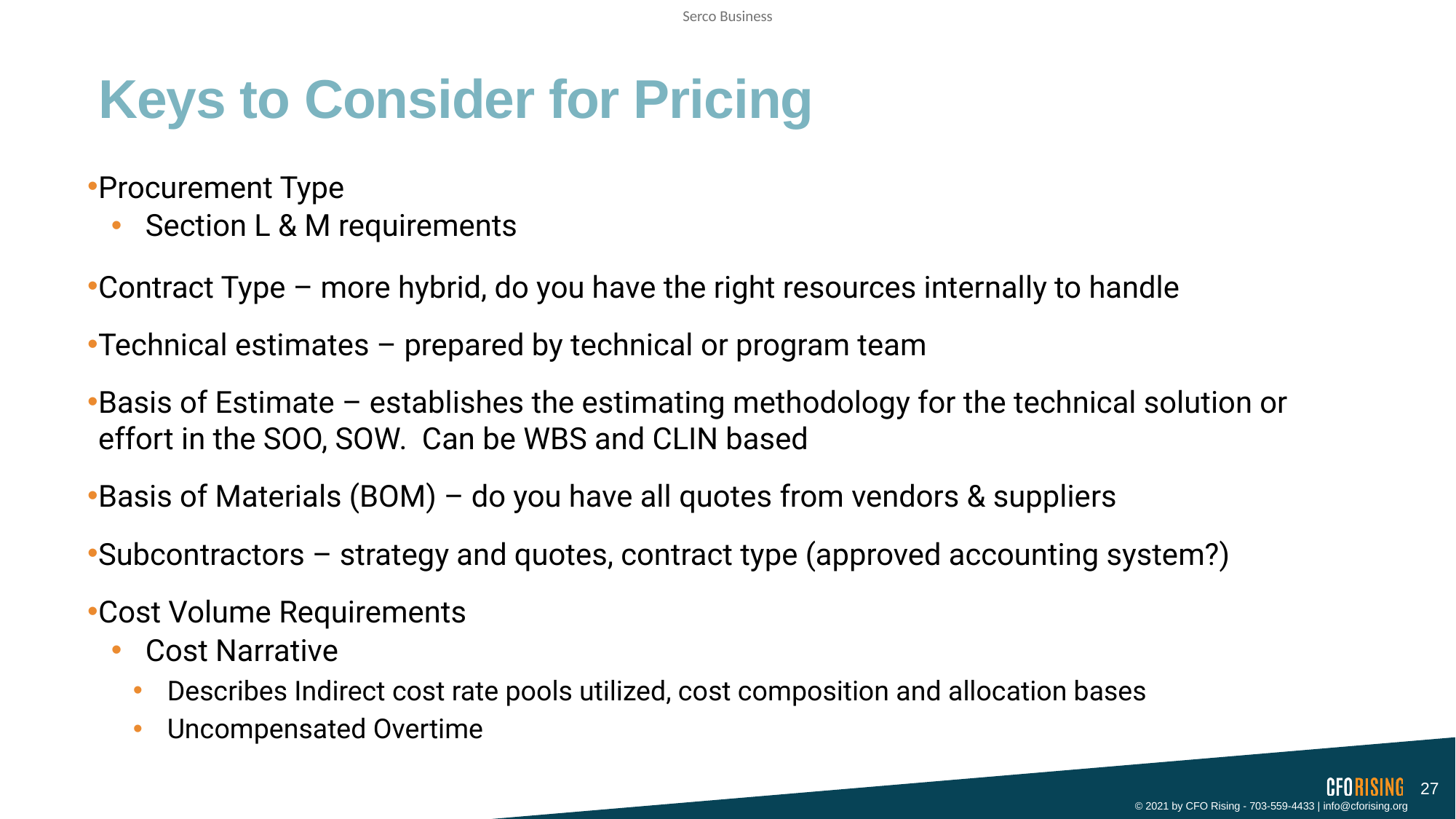

# Keys to Consider for Pricing
Procurement Type
Section L & M requirements
Contract Type – more hybrid, do you have the right resources internally to handle
Technical estimates – prepared by technical or program team
Basis of Estimate – establishes the estimating methodology for the technical solution or effort in the SOO, SOW.  Can be WBS and CLIN based
Basis of Materials (BOM) – do you have all quotes from vendors & suppliers
Subcontractors – strategy and quotes, contract type (approved accounting system?)
Cost Volume Requirements
Cost Narrative
Describes Indirect cost rate pools utilized, cost composition and allocation bases
Uncompensated Overtime

27